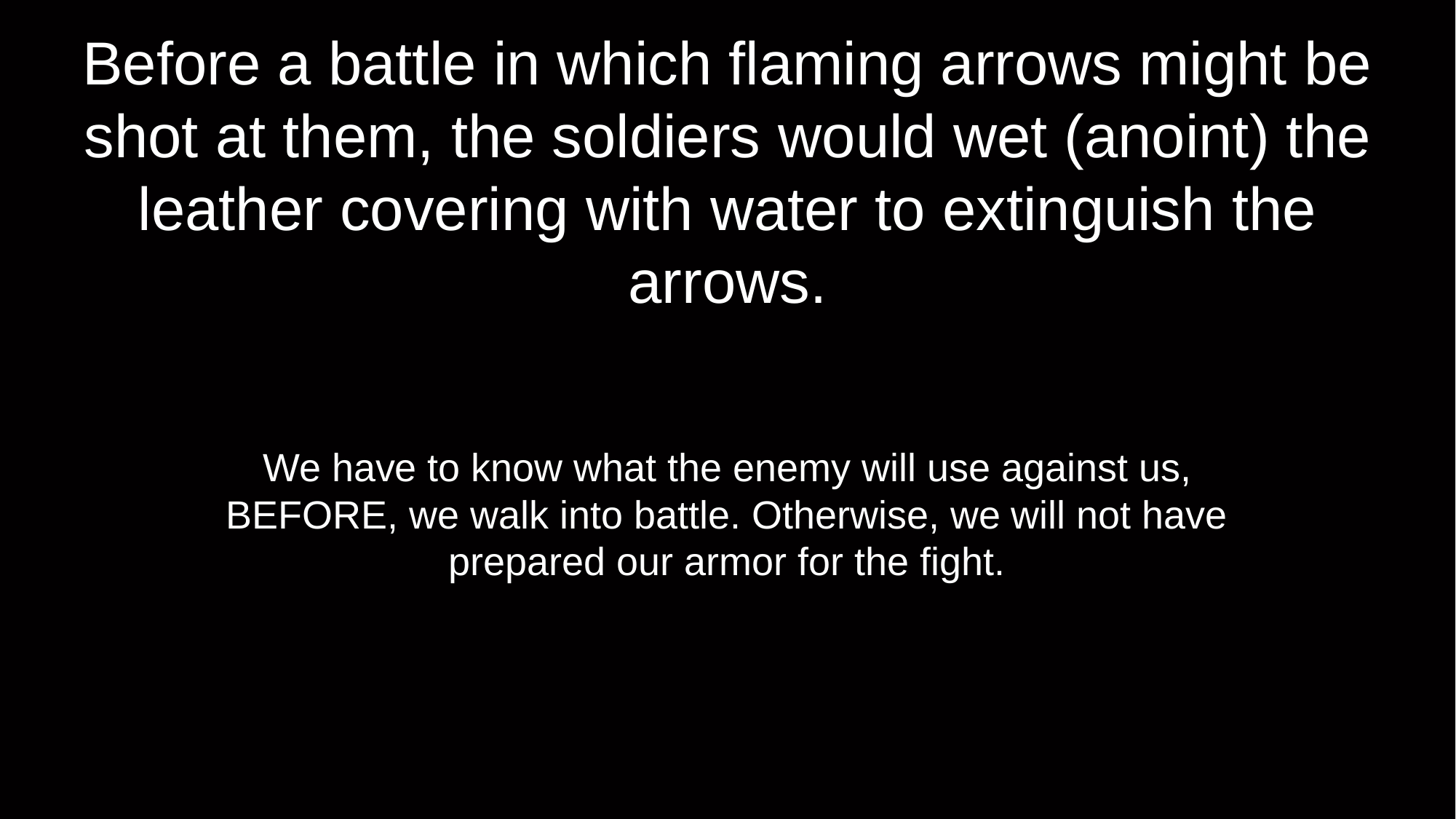

# Before a battle in which flaming arrows might be shot at them, the soldiers would wet (anoint) the leather covering with water to extinguish the arrows.
We have to know what the enemy will use against us, BEFORE, we walk into battle. Otherwise, we will not have prepared our armor for the fight.